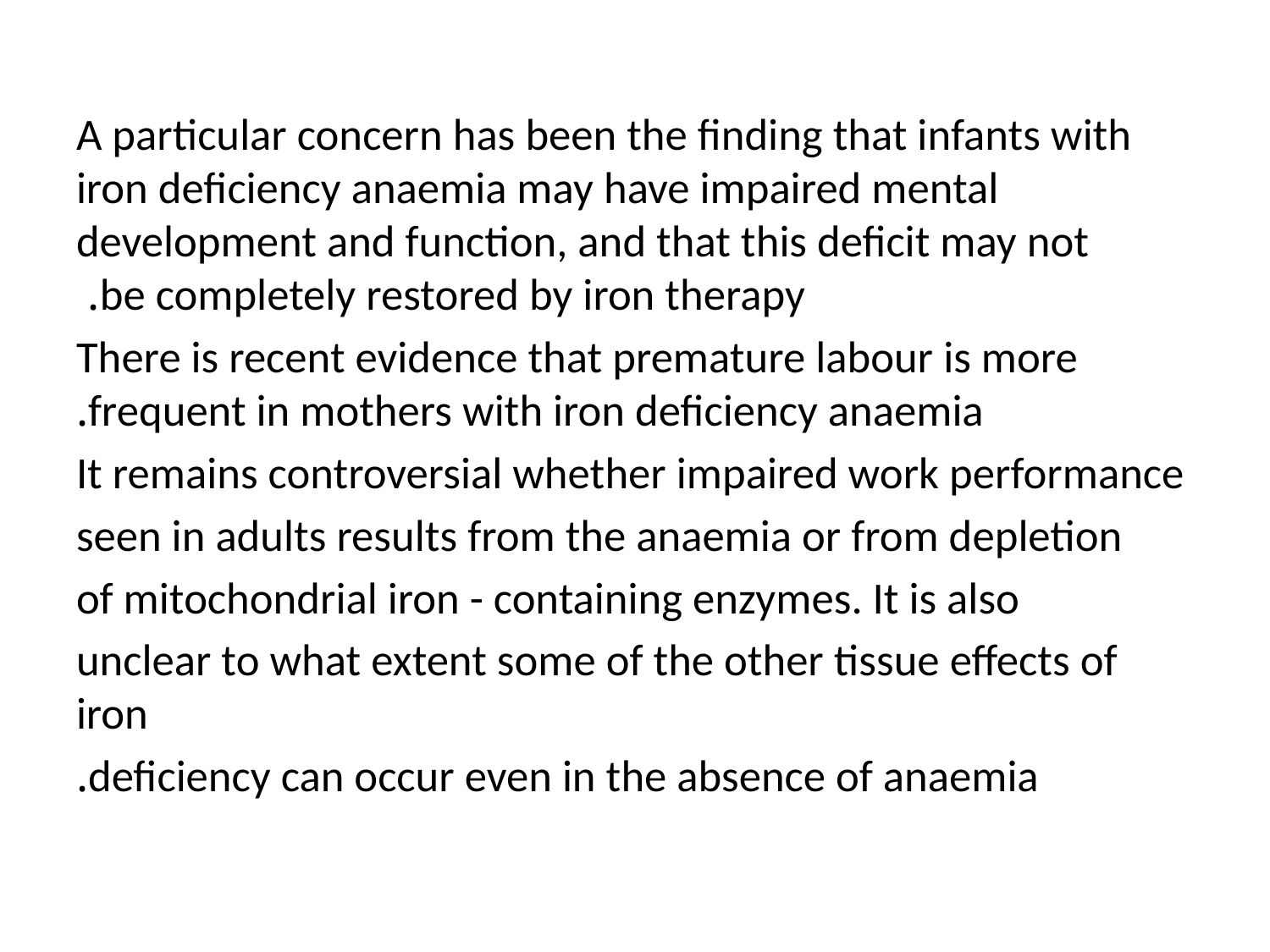

#
A particular concern has been the finding that infants with iron deficiency anaemia may have impaired mental development and function, and that this deficit may not be completely restored by iron therapy.
There is recent evidence that premature labour is more frequent in mothers with iron deficiency anaemia.
It remains controversial whether impaired work performance
seen in adults results from the anaemia or from depletion
of mitochondrial iron - containing enzymes. It is also
unclear to what extent some of the other tissue effects of iron
deficiency can occur even in the absence of anaemia.